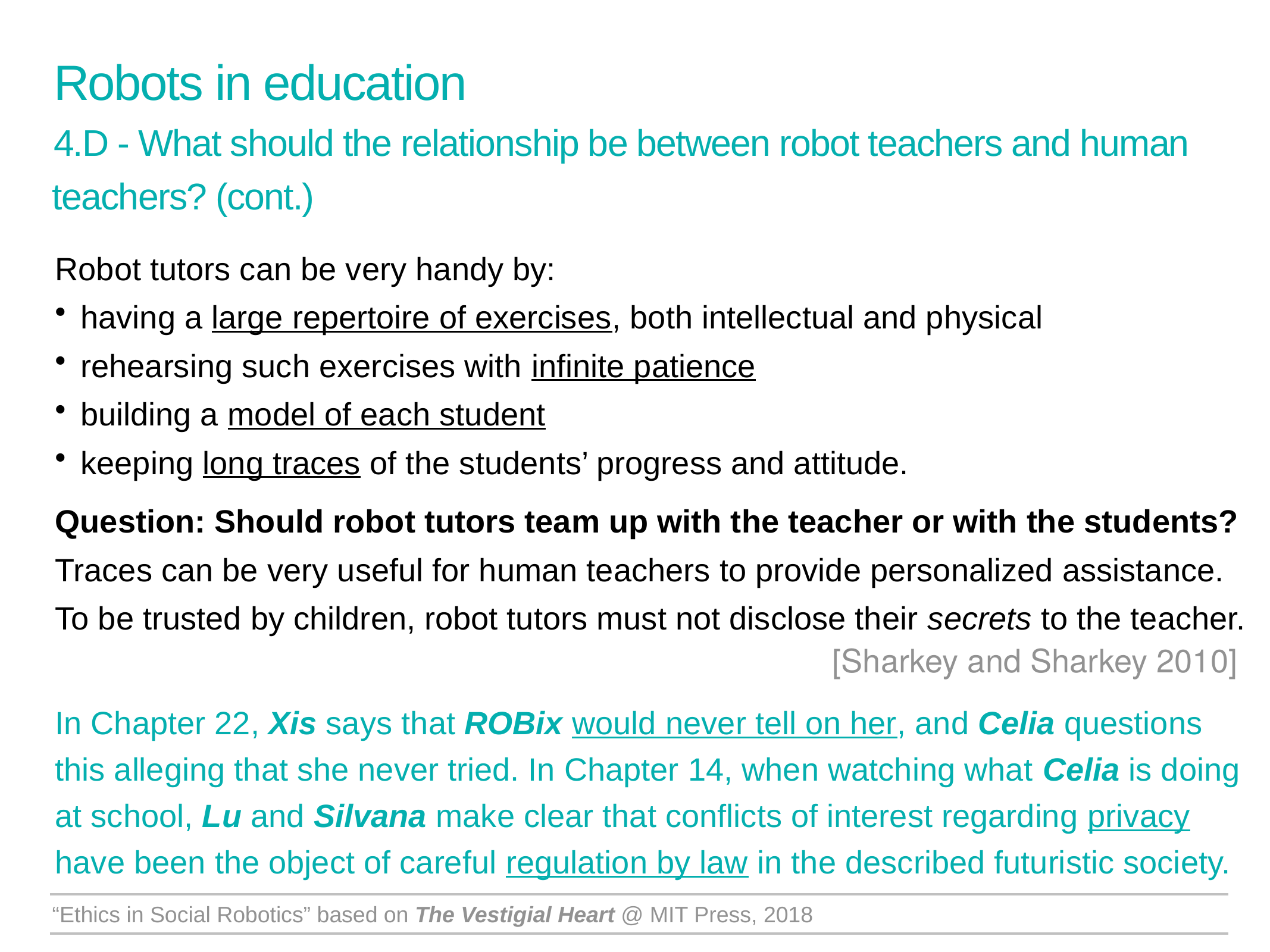

Robots in education
4.D - What should the relationship be between robot teachers and human teachers? (cont.)
Robot tutors can be very handy by:
having a large repertoire of exercises, both intellectual and physical
rehearsing such exercises with infinite patience
building a model of each student
keeping long traces of the students’ progress and attitude.
Question: Should robot tutors team up with the teacher or with the students?
Traces can be very useful for human teachers to provide personalized assistance.
To be trusted by children, robot tutors must not disclose their secrets to the teacher.
In Chapter 22, Xis says that ROBix would never tell on her, and Celia questions this alleging that she never tried. In Chapter 14, when watching what Celia is doing at school, Lu and Silvana make clear that conflicts of interest regarding privacy have been the object of careful regulation by law in the described futuristic society.
[Sharkey and Sharkey 2010]